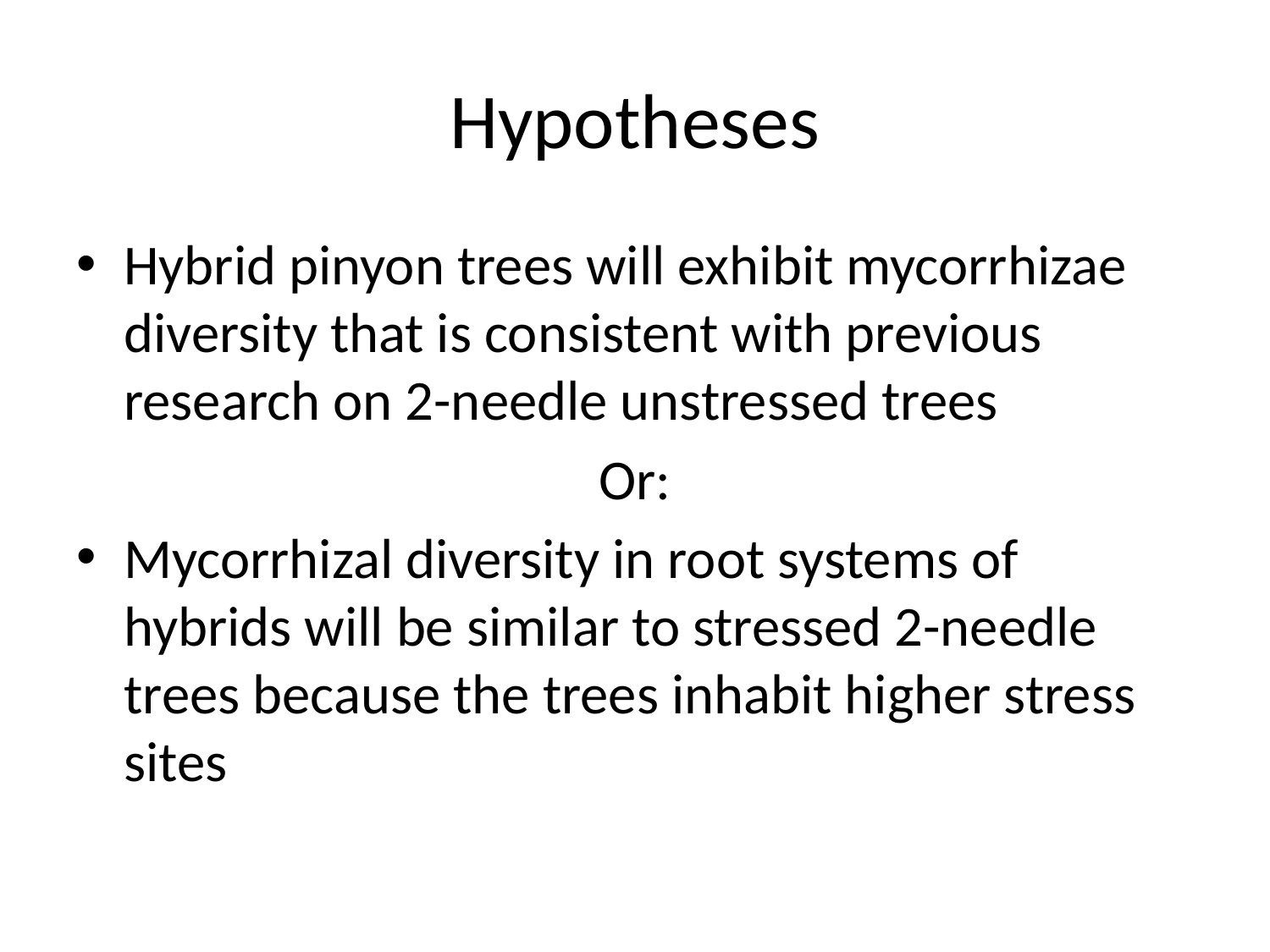

# Hypotheses
Hybrid pinyon trees will exhibit mycorrhizae diversity that is consistent with previous research on 2-needle unstressed trees
Or:
Mycorrhizal diversity in root systems of hybrids will be similar to stressed 2-needle trees because the trees inhabit higher stress sites